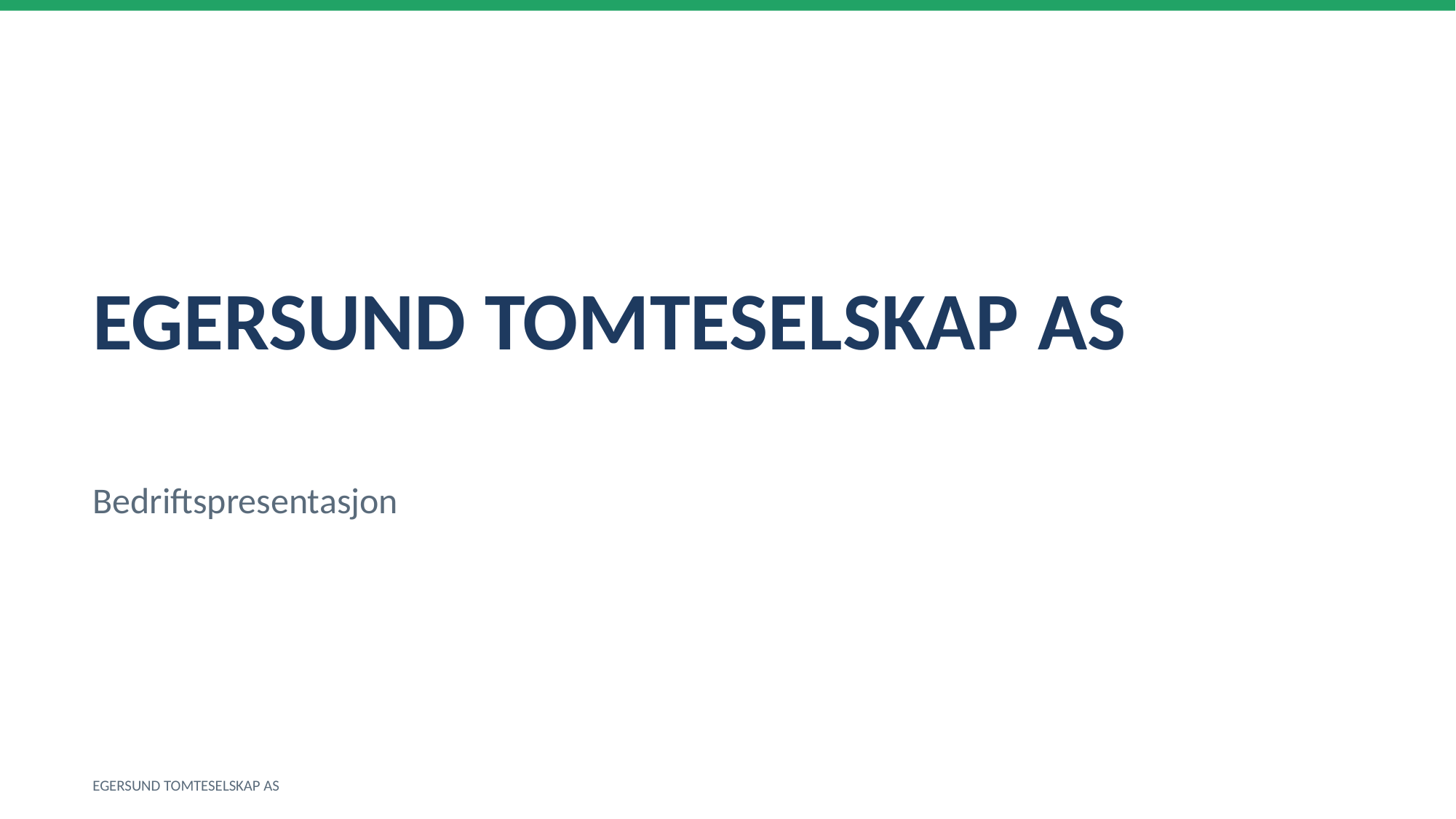

EGERSUND TOMTESELSKAP AS
Bedriftspresentasjon
EGERSUND TOMTESELSKAP AS